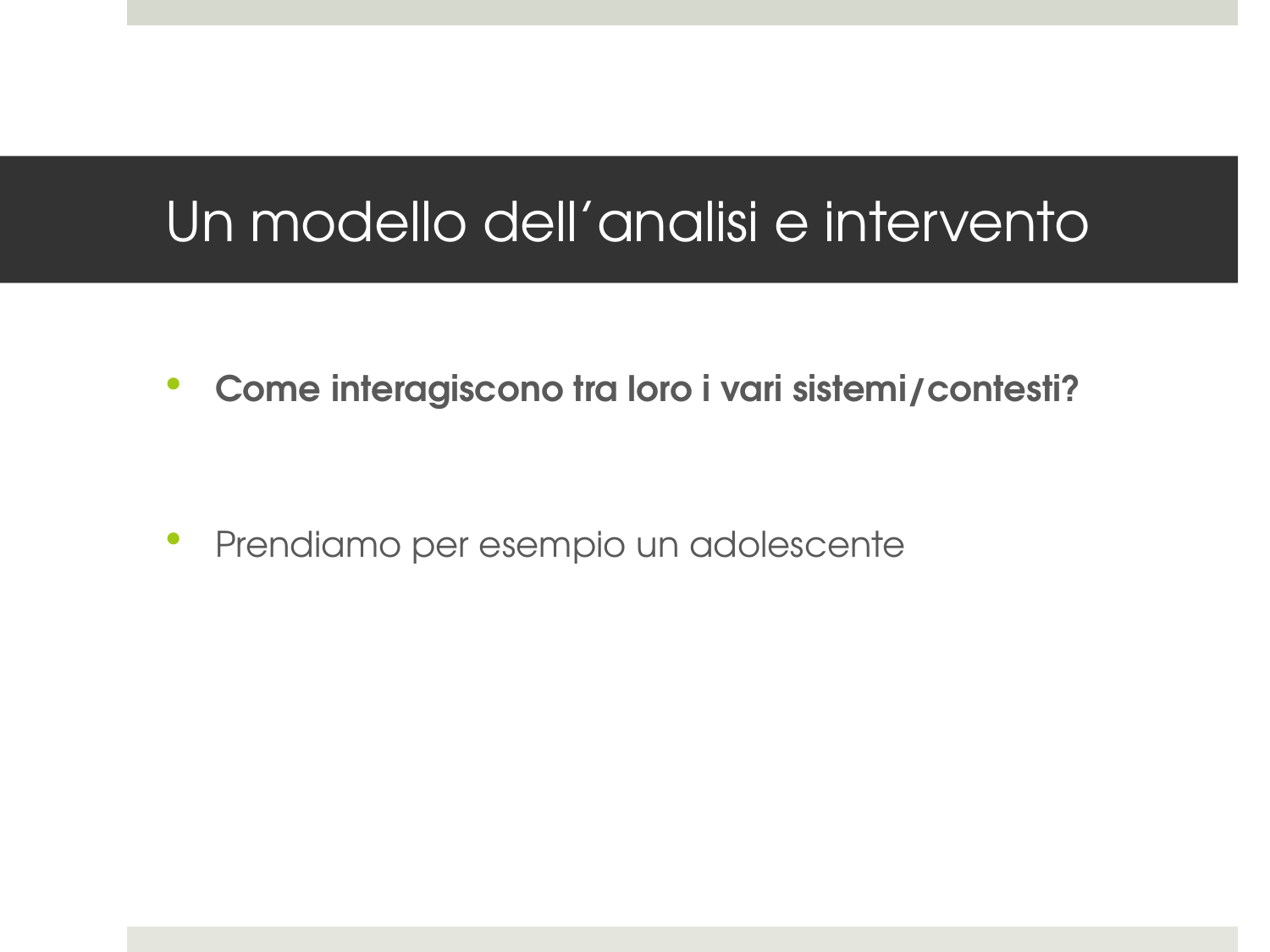

# Un modello dell’analisi e intervento
Come interagiscono tra loro i vari sistemi/contesti?

Prendiamo per esempio un adolescente